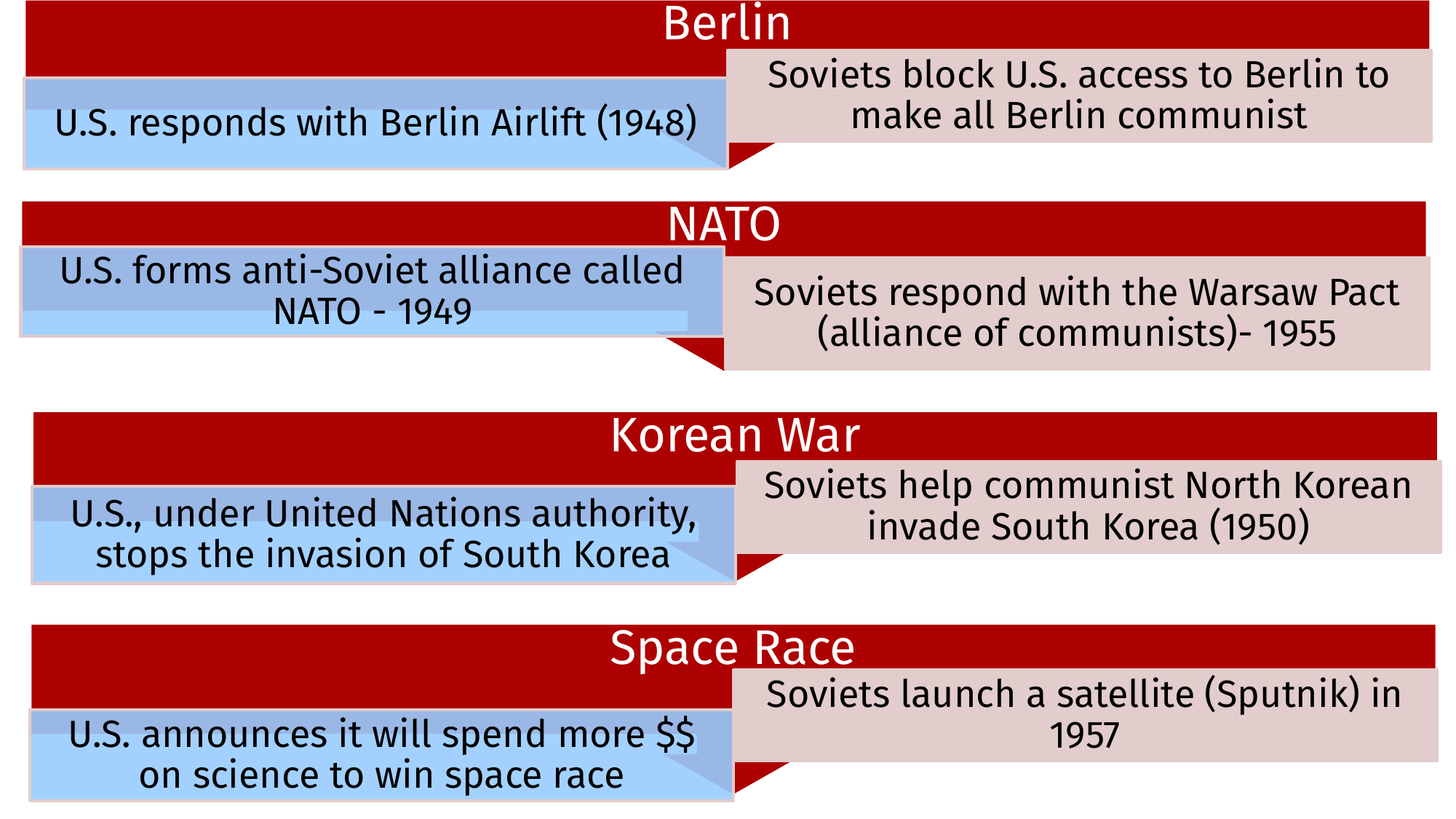

Berlin
Soviets block U.S. access to Berlin to make all Berlin communist
U.S. responds with Berlin Airlift (1948)

NATO
U.S. forms anti-Soviet alliance called NATO - 1949
Soviets respond with the Warsaw Pact (alliance of communists)- 1955

Korean War
Soviets help communist North Korean invade South Korea (1950)
U.S., under United Nations authority, stops the invasion of South Korea

Space Race
Soviets launch a satellite (Sputnik) in 1957
U.S. announces it will spend more $$ on science to win space race